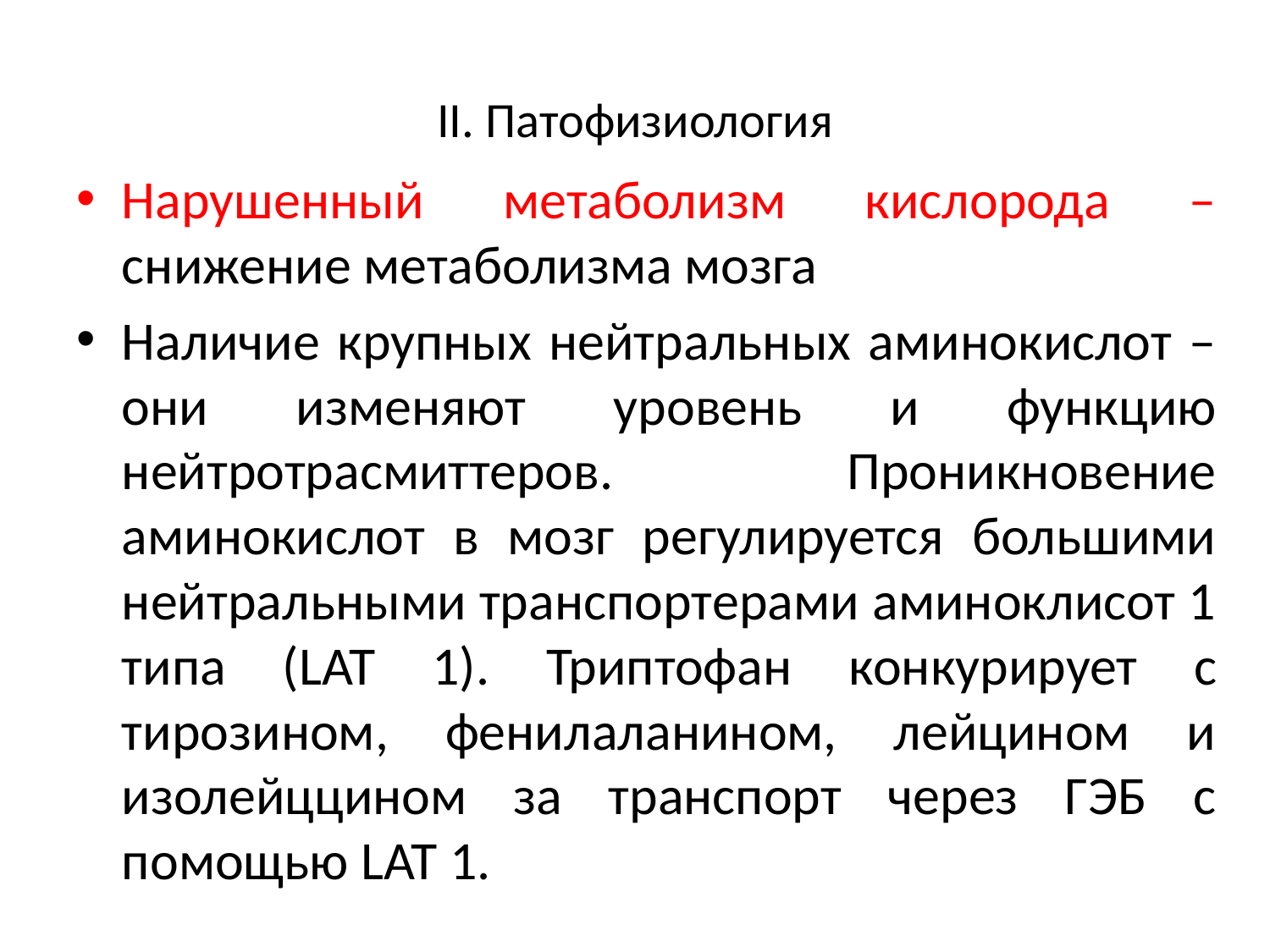

# II. Патофизиология
Нарушенный метаболизм кислорода – снижение метаболизма мозга
Наличие крупных нейтральных аминокислот – они изменяют уровень и функцию нейтротрасмиттеров. Проникновение аминокислот в мозг регулируется большими нейтральными транспортерами аминоклисот 1 типа (LAT 1). Триптофан конкурирует с тирозином, фенилаланином, лейцином и изолейццином за транспорт через ГЭБ с помощью LAT 1.